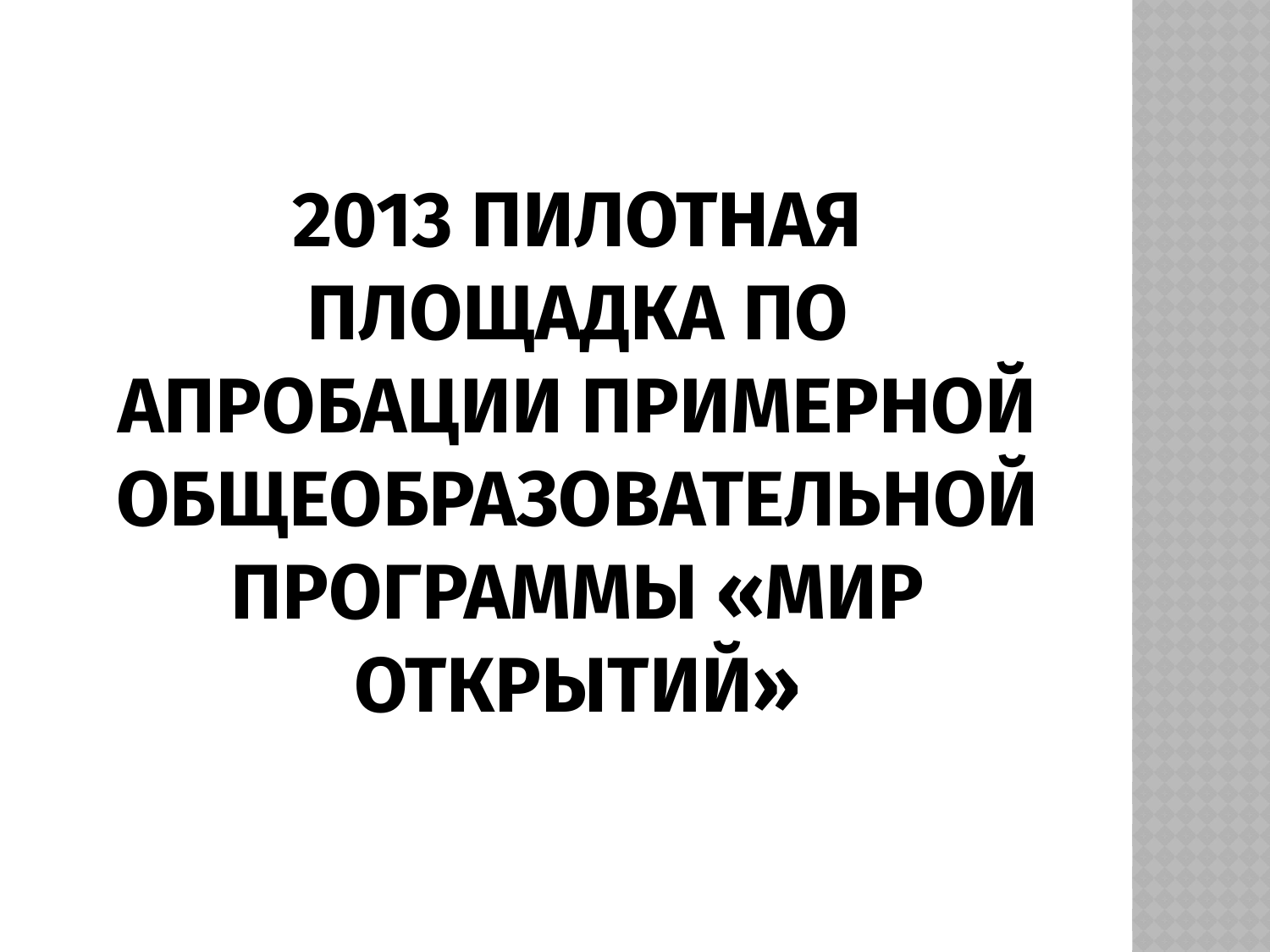

# 2013 пилотная площадка по апробации примерной общеобразовательной программы «Мир открытий»